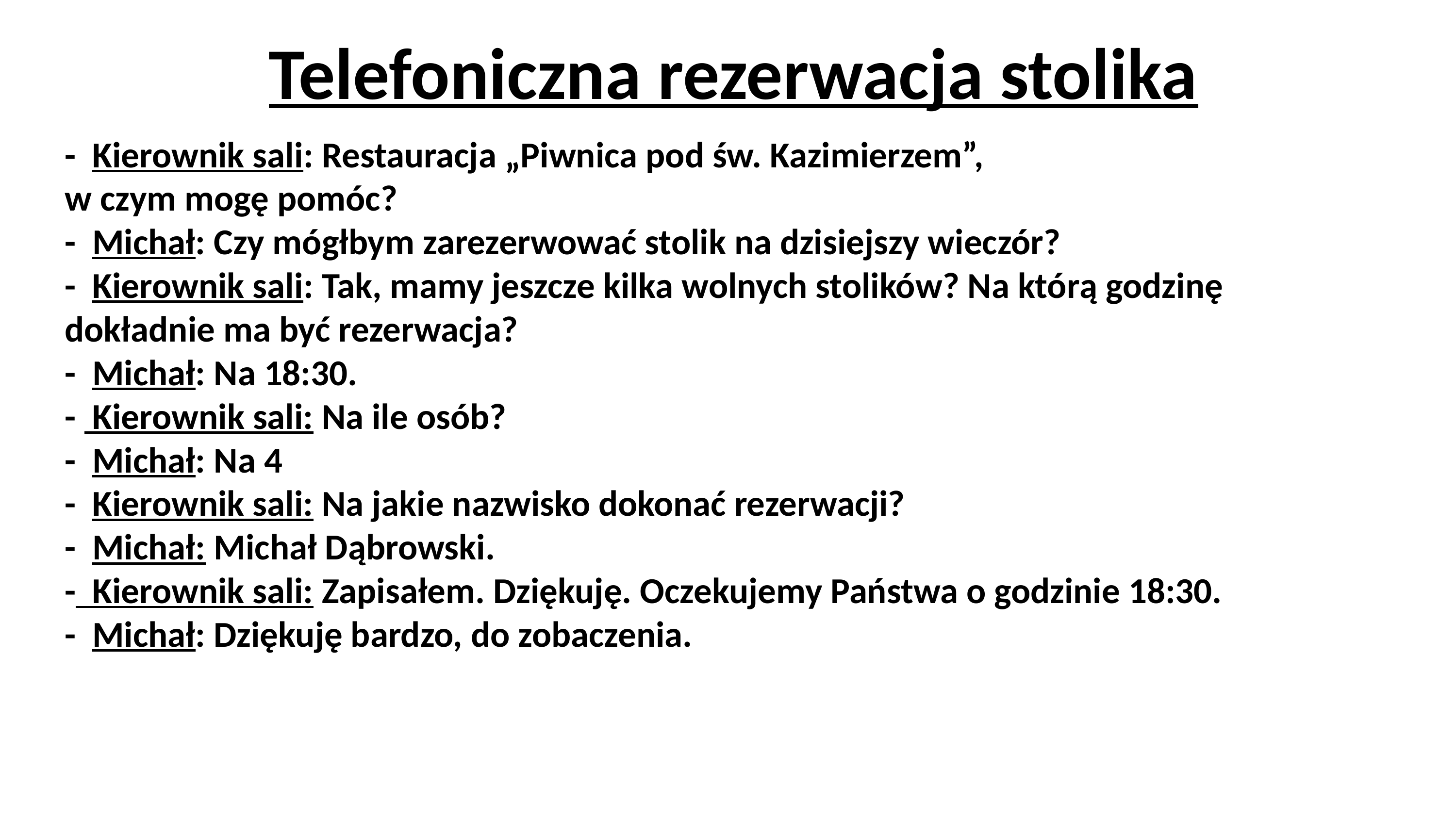

Telefoniczna rezerwacja stolika
# -  Kierownik sali: Restauracja „Piwnica pod św. Kazimierzem”, w czym mogę pomóc? -  Michał: Czy mógłbym zarezerwować stolik na dzisiejszy wieczór? -  Kierownik sali: Tak, mamy jeszcze kilka wolnych stolików? Na którą godzinę dokładnie ma być rezerwacja? -  Michał: Na 18:30. -  Kierownik sali: Na ile osób? -  Michał: Na 4 -  Kierownik sali: Na jakie nazwisko dokonać rezerwacji? -  Michał: Michał Dąbrowski. -  Kierownik sali: Zapisałem. Dziękuję. Oczekujemy Państwa o godzinie 18:30. -  Michał: Dziękuję bardzo, do zobaczenia.